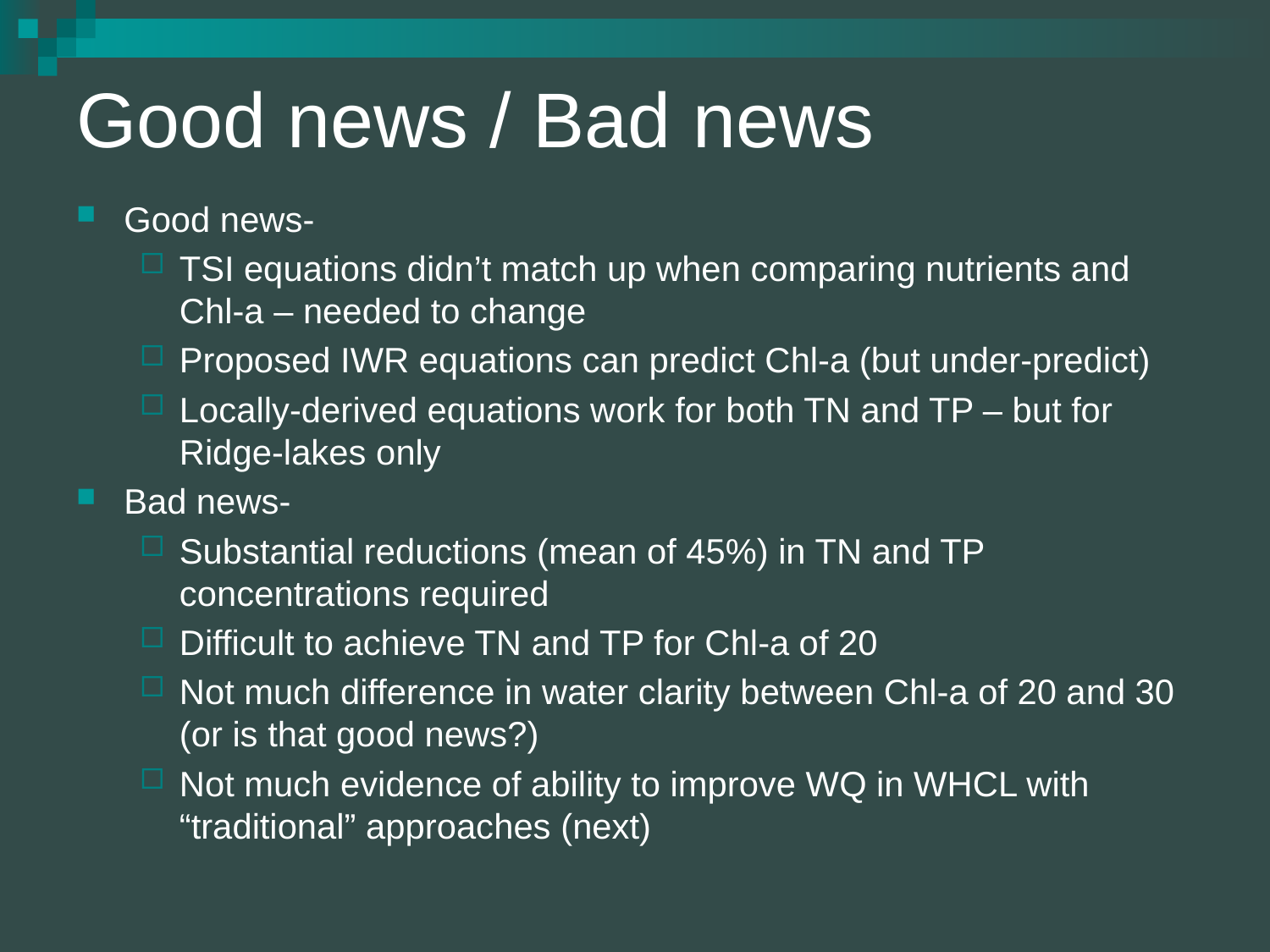

# Good news / Bad news
Good news-
TSI equations didn’t match up when comparing nutrients and Chl-a – needed to change
Proposed IWR equations can predict Chl-a (but under-predict)
Locally-derived equations work for both TN and TP – but for Ridge-lakes only
Bad news-
Substantial reductions (mean of 45%) in TN and TP concentrations required
Difficult to achieve TN and TP for Chl-a of 20
Not much difference in water clarity between Chl-a of 20 and 30 (or is that good news?)
Not much evidence of ability to improve WQ in WHCL with “traditional” approaches (next)